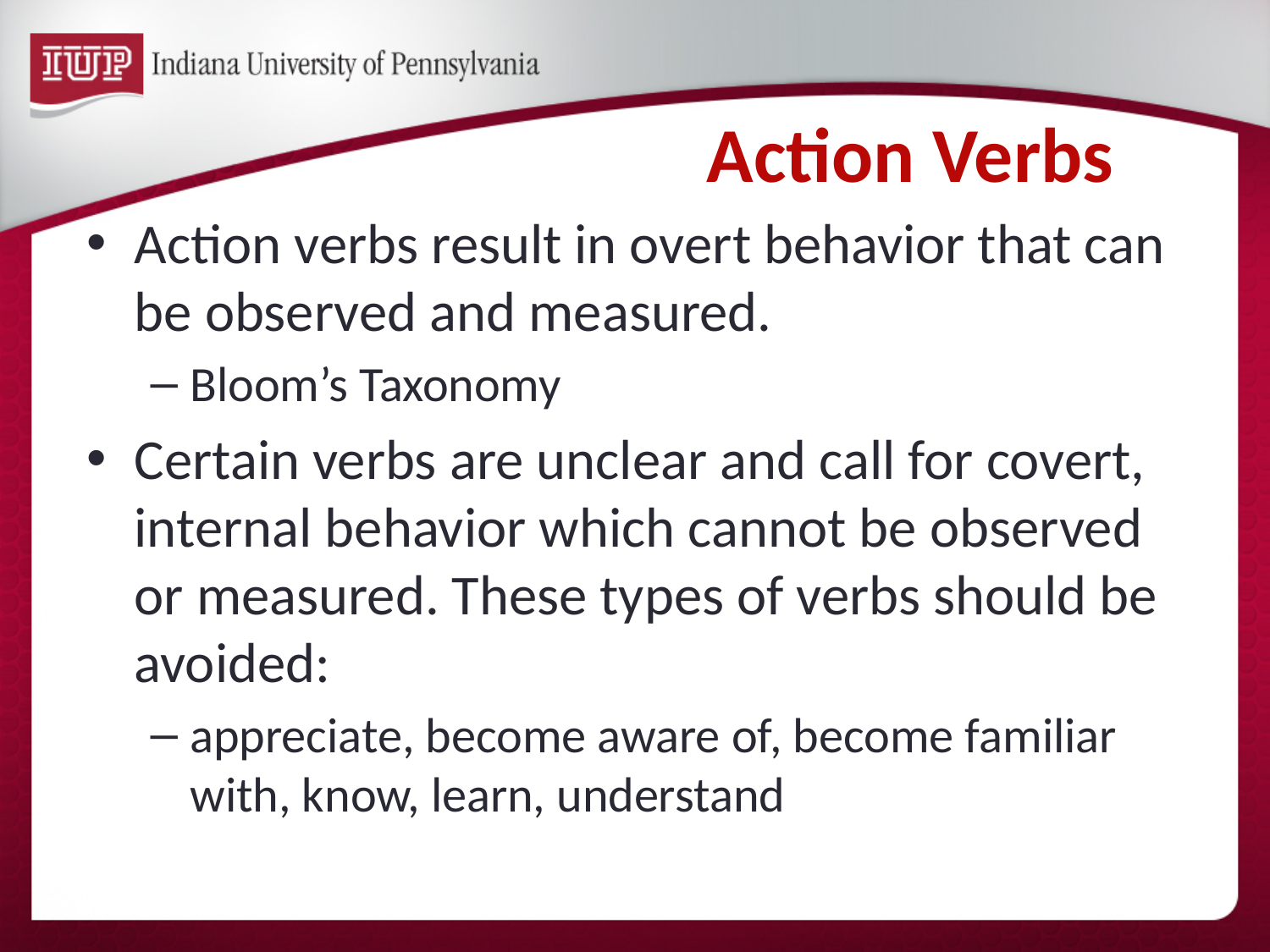

# Action Verbs
Action verbs result in overt behavior that can be observed and measured.
Bloom’s Taxonomy
Certain verbs are unclear and call for covert, internal behavior which cannot be observed or measured. These types of verbs should be avoided:
appreciate, become aware of, become familiar with, know, learn, understand